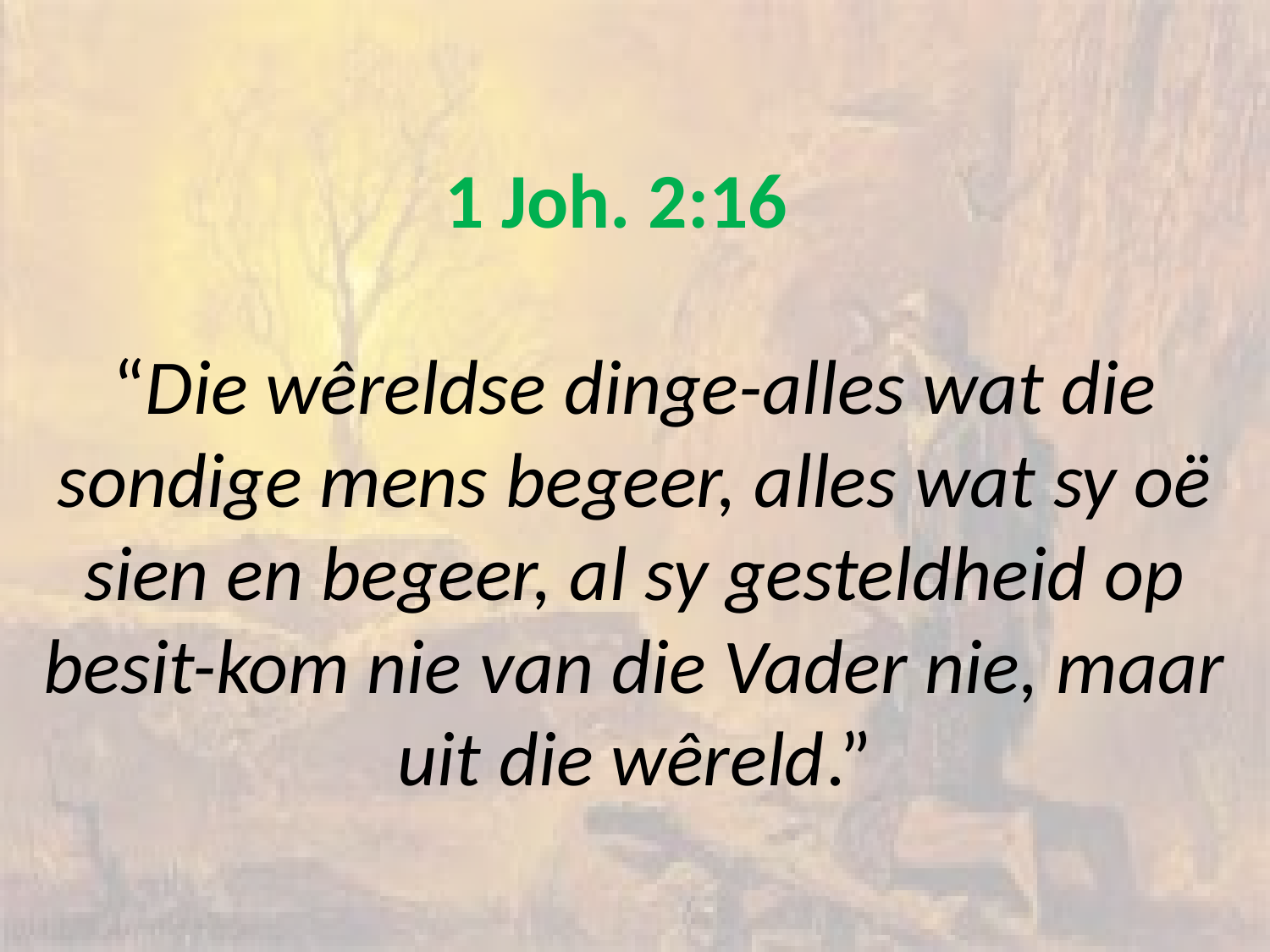

# 1 Joh. 2:16 “Die wêreldse dinge-alles wat die sondige mens begeer, alles wat sy oë sien en begeer, al sy gesteldheid op besit-kom nie van die Vader nie, maar uit die wêreld.”